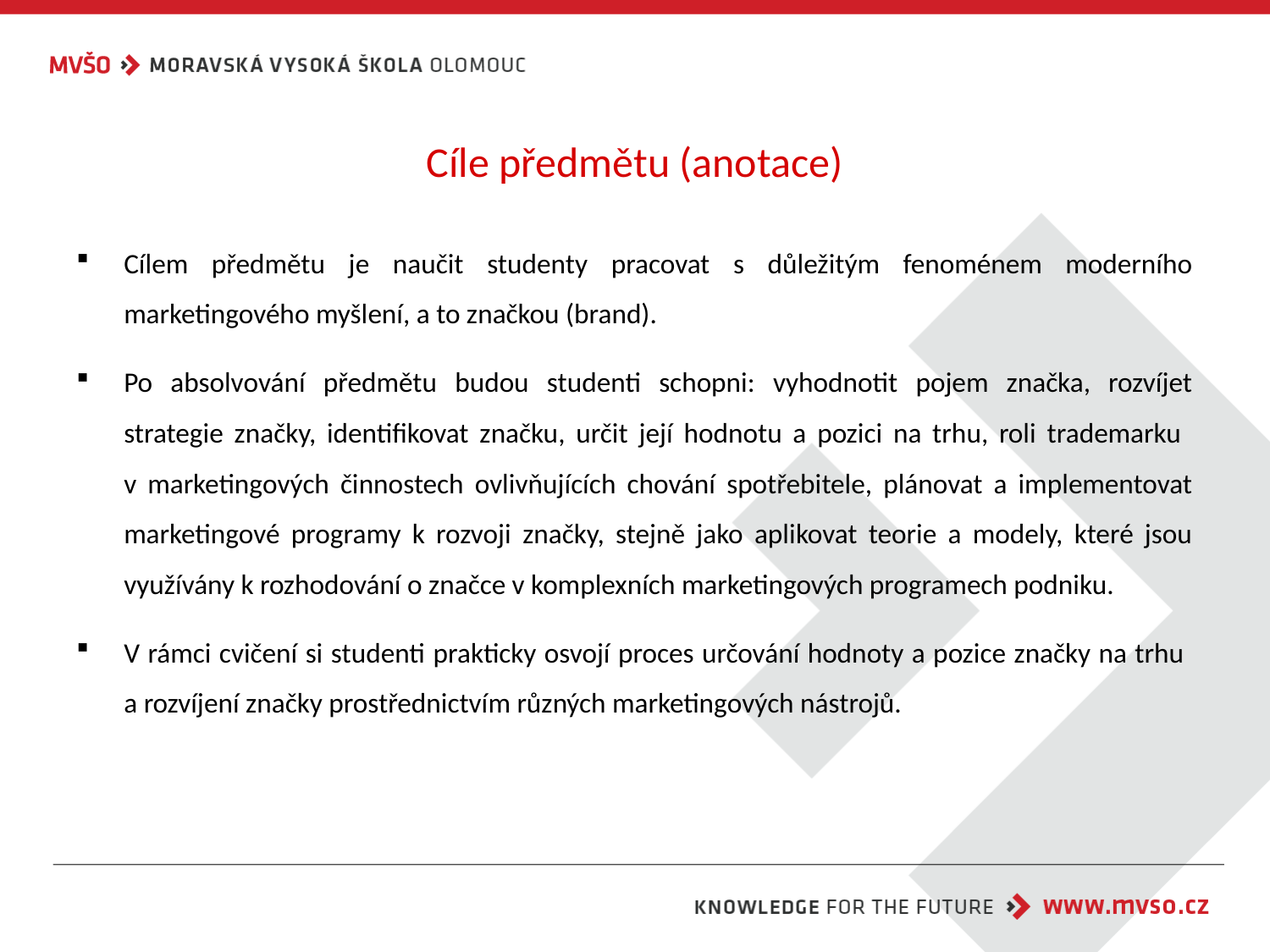

# Cíle předmětu (anotace)
Cílem předmětu je naučit studenty pracovat s důležitým fenoménem moderního marketingového myšlení, a to značkou (brand).
Po absolvování předmětu budou studenti schopni: vyhodnotit pojem značka, rozvíjet strategie značky, identifikovat značku, určit její hodnotu a pozici na trhu, roli trademarku
v marketingových činnostech ovlivňujících chování spotřebitele, plánovat a implementovat marketingové programy k rozvoji značky, stejně jako aplikovat teorie a modely, které jsou využívány k rozhodování o značce v komplexních marketingových programech podniku.
V rámci cvičení si studenti prakticky osvojí proces určování hodnoty a pozice značky na trhu
a rozvíjení značky prostřednictvím různých marketingových nástrojů.